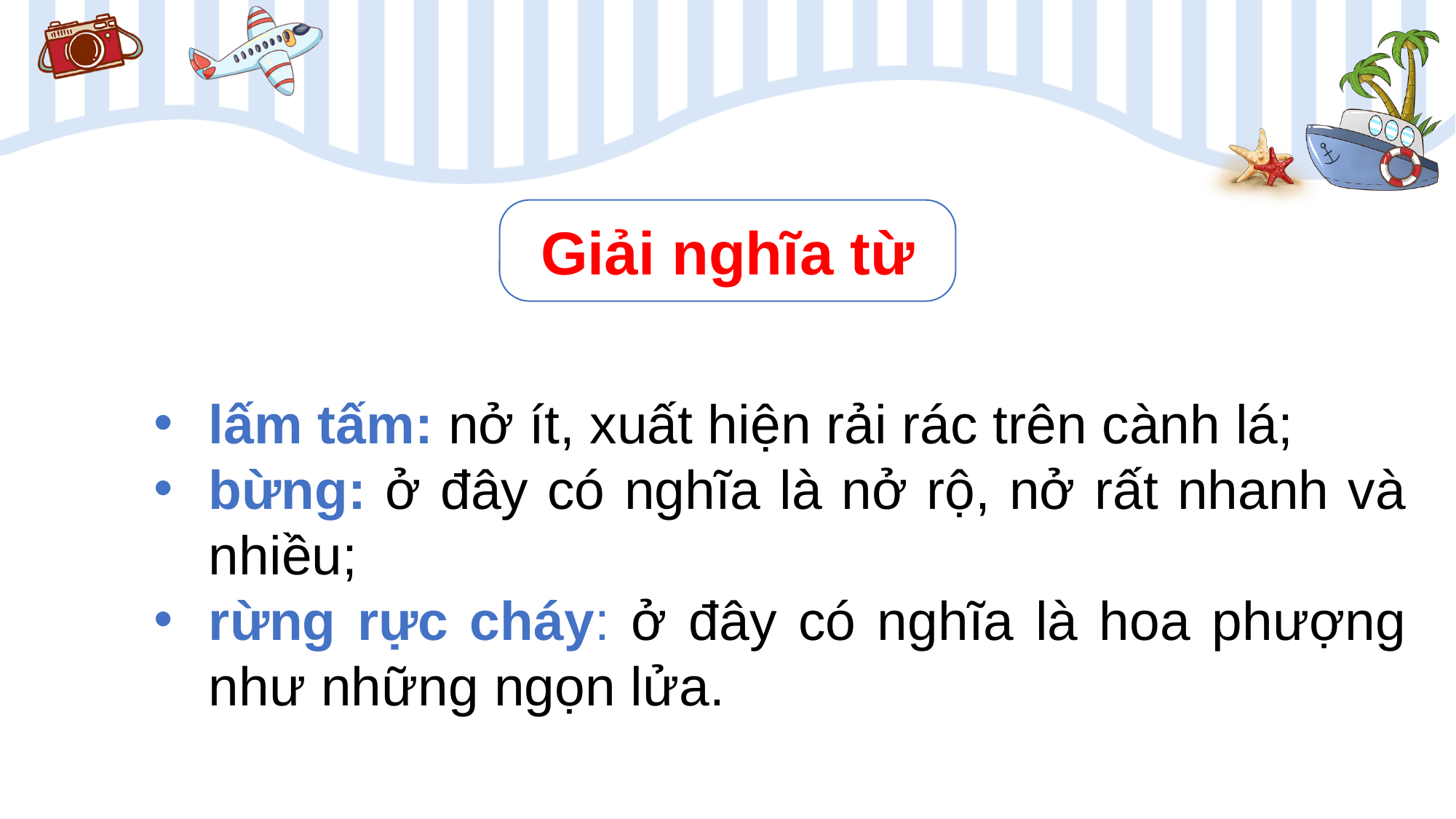

Giải nghĩa từ
lấm tấm: nở ít, xuất hiện rải rác trên cành lá;
bừng: ở đây có nghĩa là nở rộ, nở rất nhanh và nhiều;
rừng rực cháy: ở đây có nghĩa là hoa phượng như những ngọn lửa.